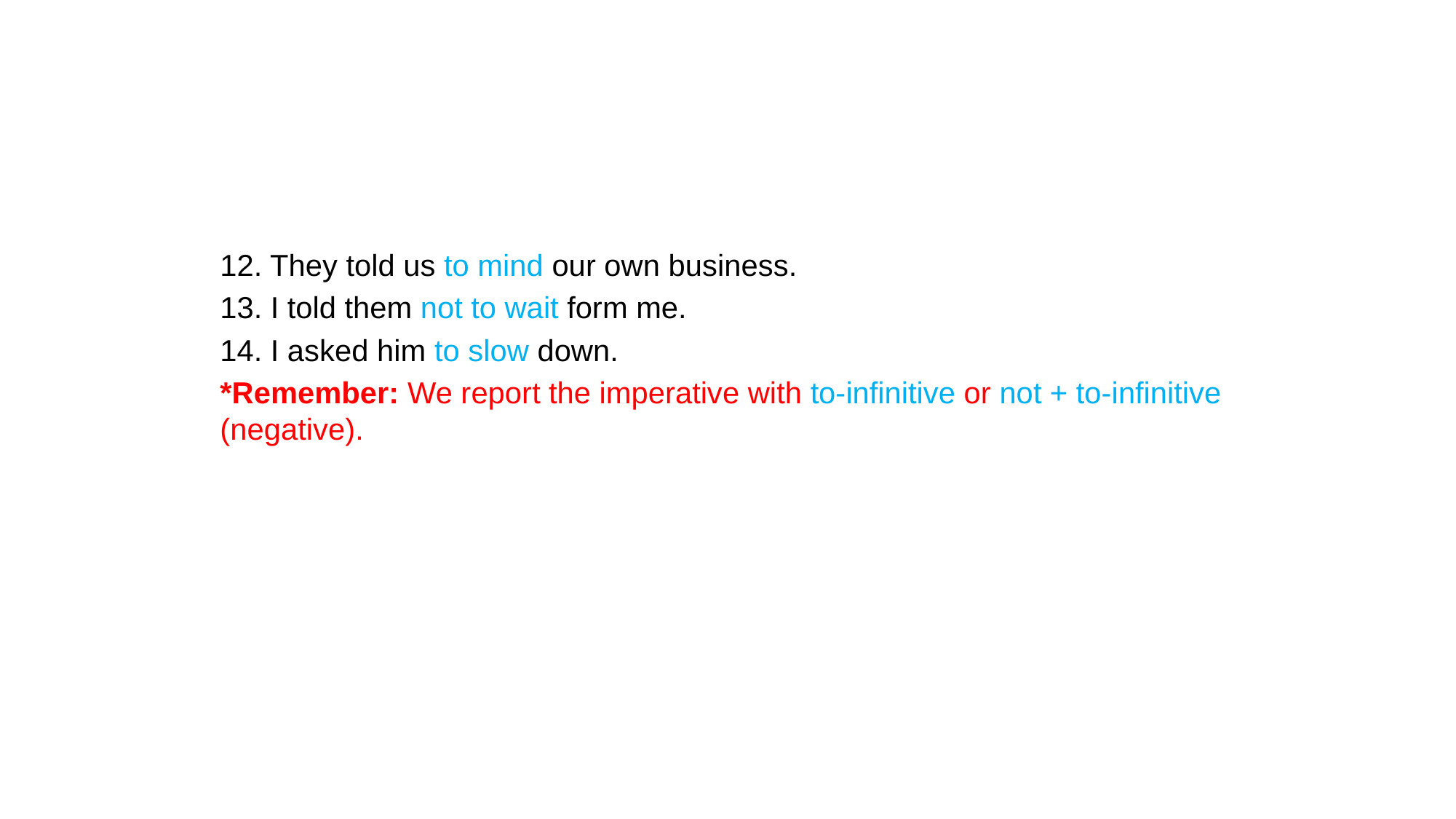

#
12. They told us to mind our own business.
13. I told them not to wait form me.
14. I asked him to slow down.
*Remember: We report the imperative with to-infinitive or not + to-infinitive (negative).